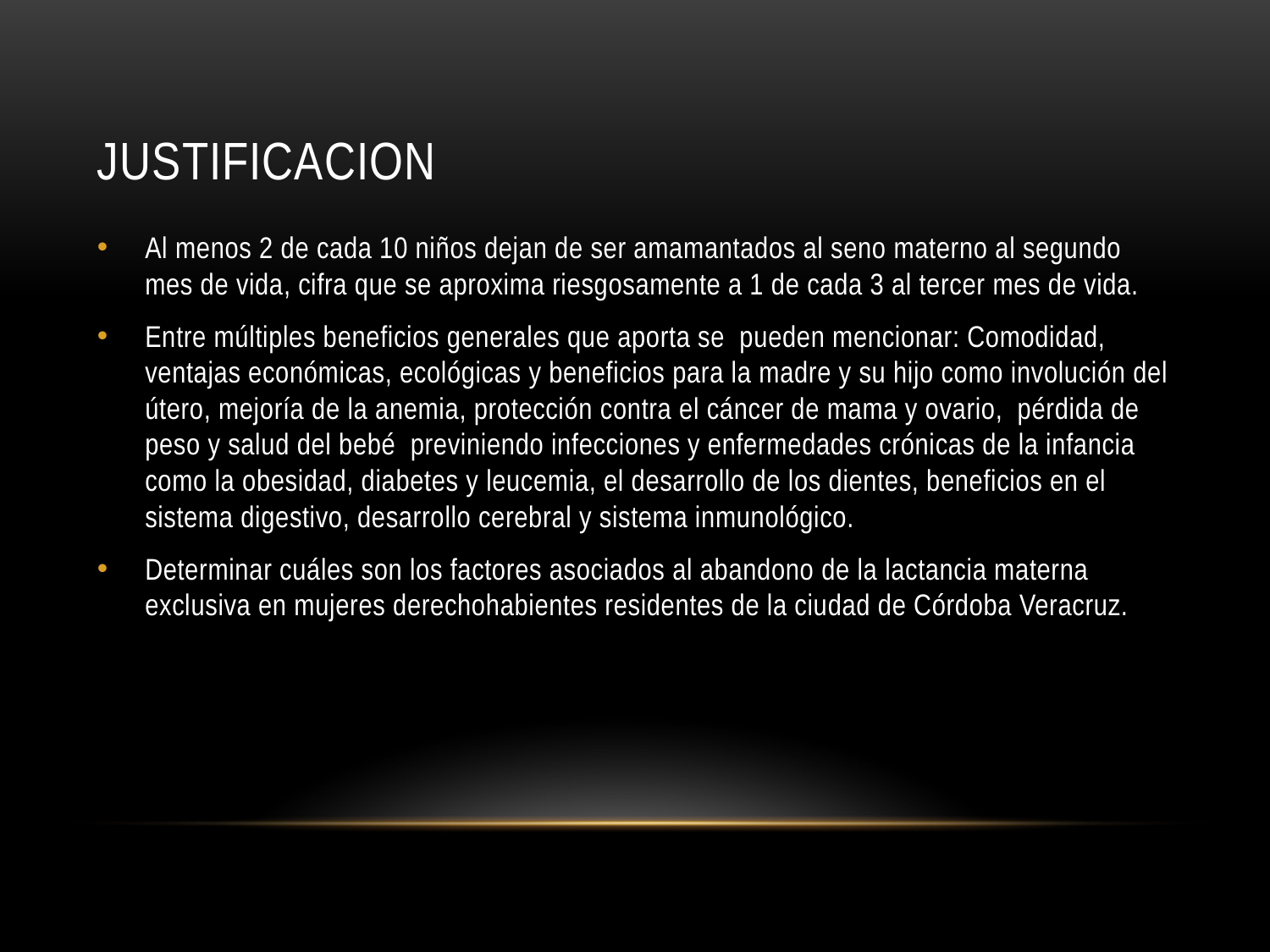

# Justificacion
Al menos 2 de cada 10 niños dejan de ser amamantados al seno materno al segundo mes de vida, cifra que se aproxima riesgosamente a 1 de cada 3 al tercer mes de vida.
Entre múltiples beneficios generales que aporta se  pueden mencionar: Comodidad, ventajas económicas, ecológicas y beneficios para la madre y su hijo como involución del útero, mejoría de la anemia, protección contra el cáncer de mama y ovario,  pérdida de peso y salud del bebé  previniendo infecciones y enfermedades crónicas de la infancia como la obesidad, diabetes y leucemia, el desarrollo de los dientes, beneficios en el sistema digestivo, desarrollo cerebral y sistema inmunológico.
Determinar cuáles son los factores asociados al abandono de la lactancia materna exclusiva en mujeres derechohabientes residentes de la ciudad de Córdoba Veracruz.